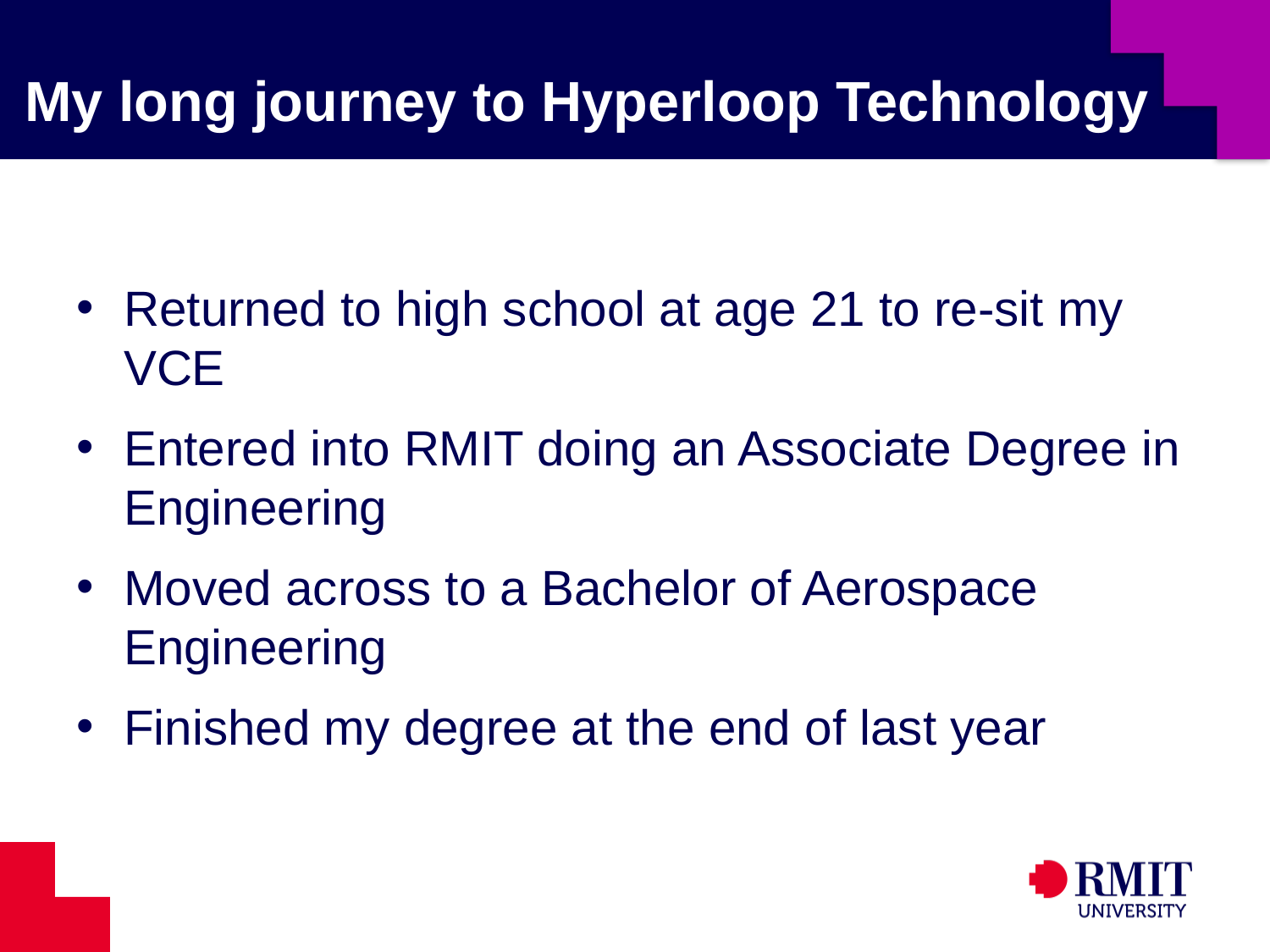

# My long journey to Hyperloop Technology
Returned to high school at age 21 to re-sit my VCE
Entered into RMIT doing an Associate Degree in Engineering
Moved across to a Bachelor of Aerospace Engineering
Finished my degree at the end of last year